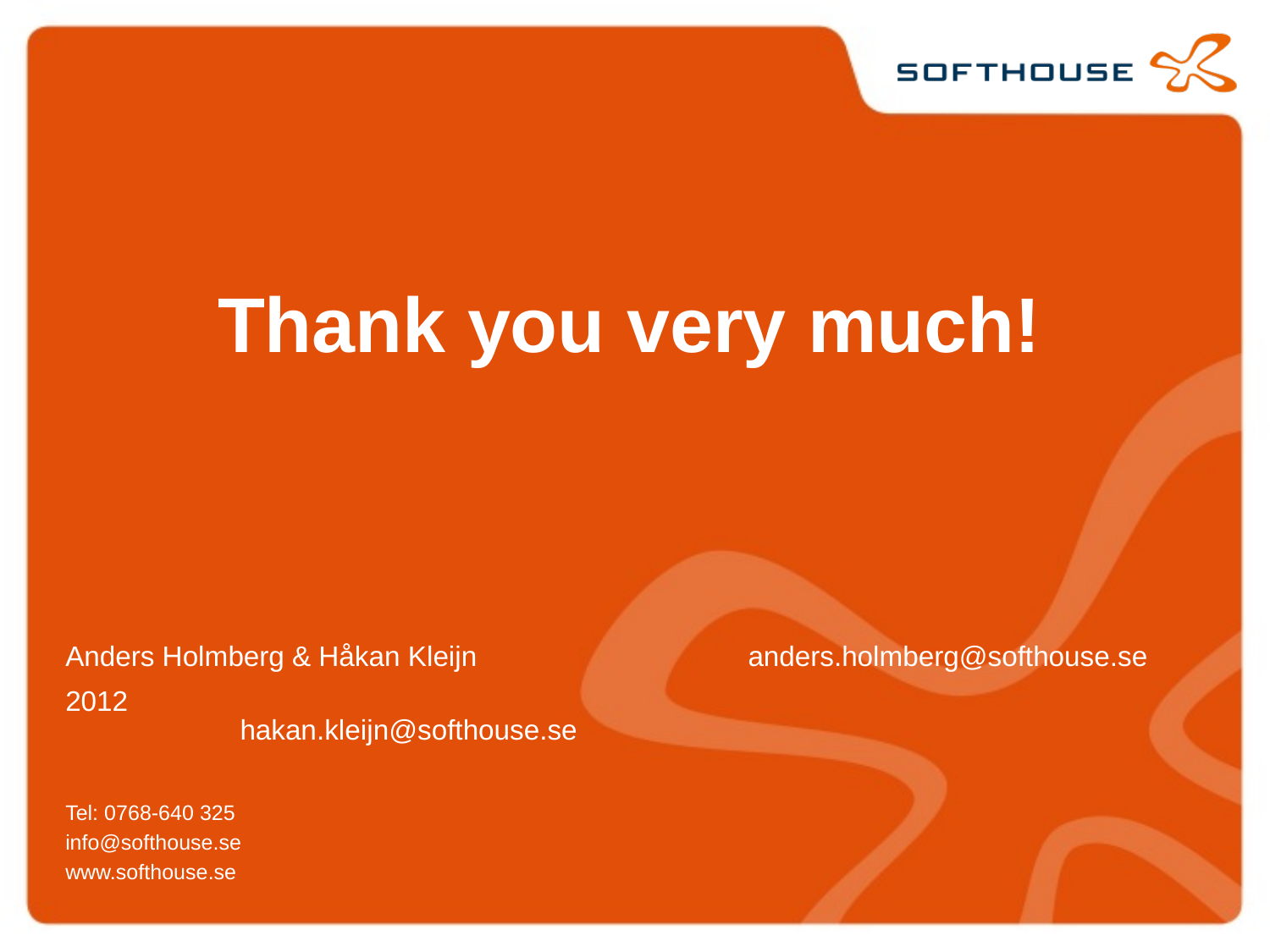

# Thank you very much!
Anders Holmberg & Håkan Kleijn			anders.holmberg@softhouse.se
										hakan.kleijn@softhouse.se
2012

Tel: 0768-640 325
info@softhouse.se
www.softhouse.se